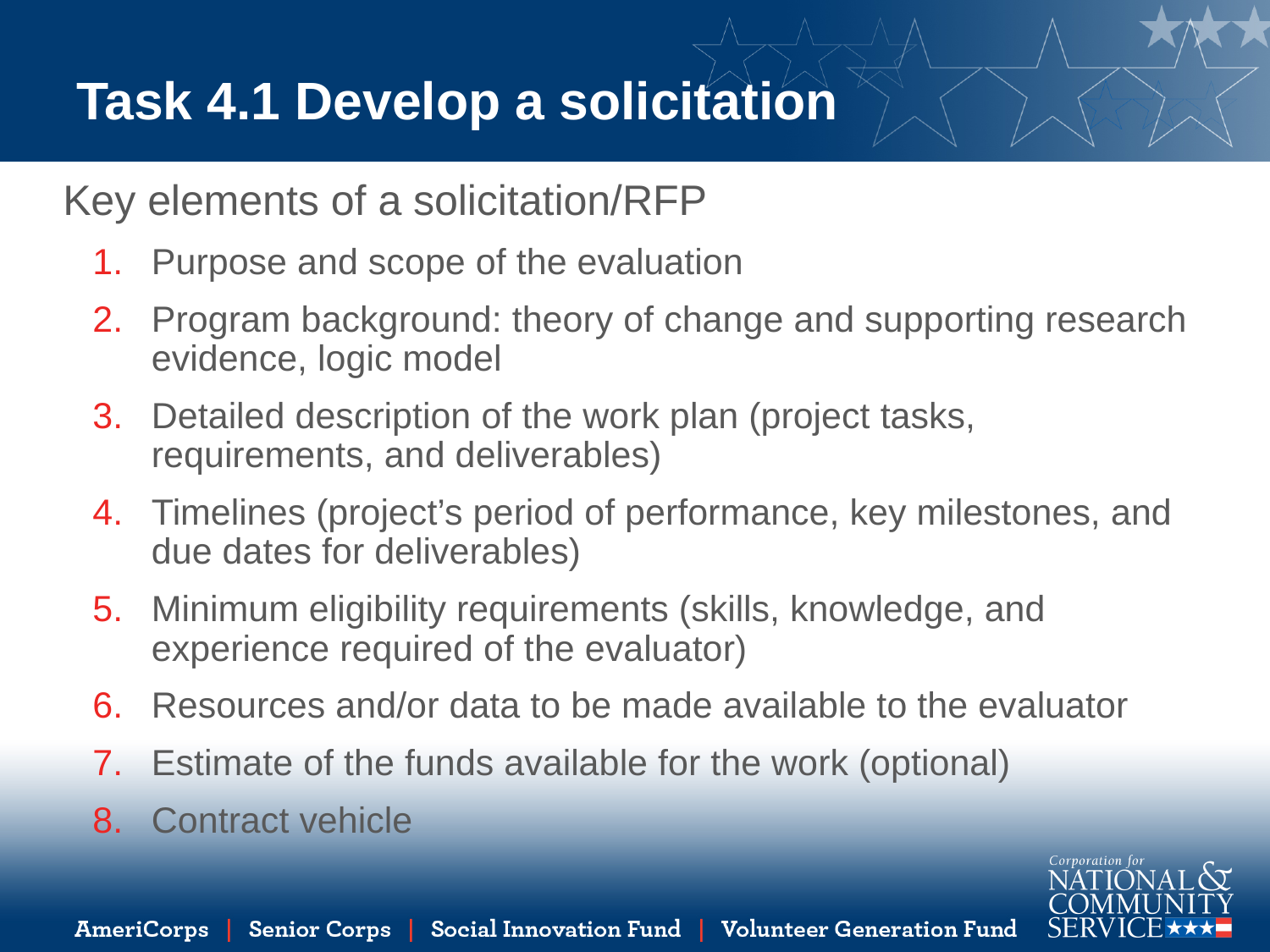

# Task 4.1 Develop a solicitation
Key elements of a solicitation/RFP
Purpose and scope of the evaluation
Program background: theory of change and supporting research evidence, logic model
Detailed description of the work plan (project tasks, requirements, and deliverables)
Timelines (project’s period of performance, key milestones, and due dates for deliverables)
Minimum eligibility requirements (skills, knowledge, and experience required of the evaluator)
Resources and/or data to be made available to the evaluator
Estimate of the funds available for the work (optional)
Contract vehicle